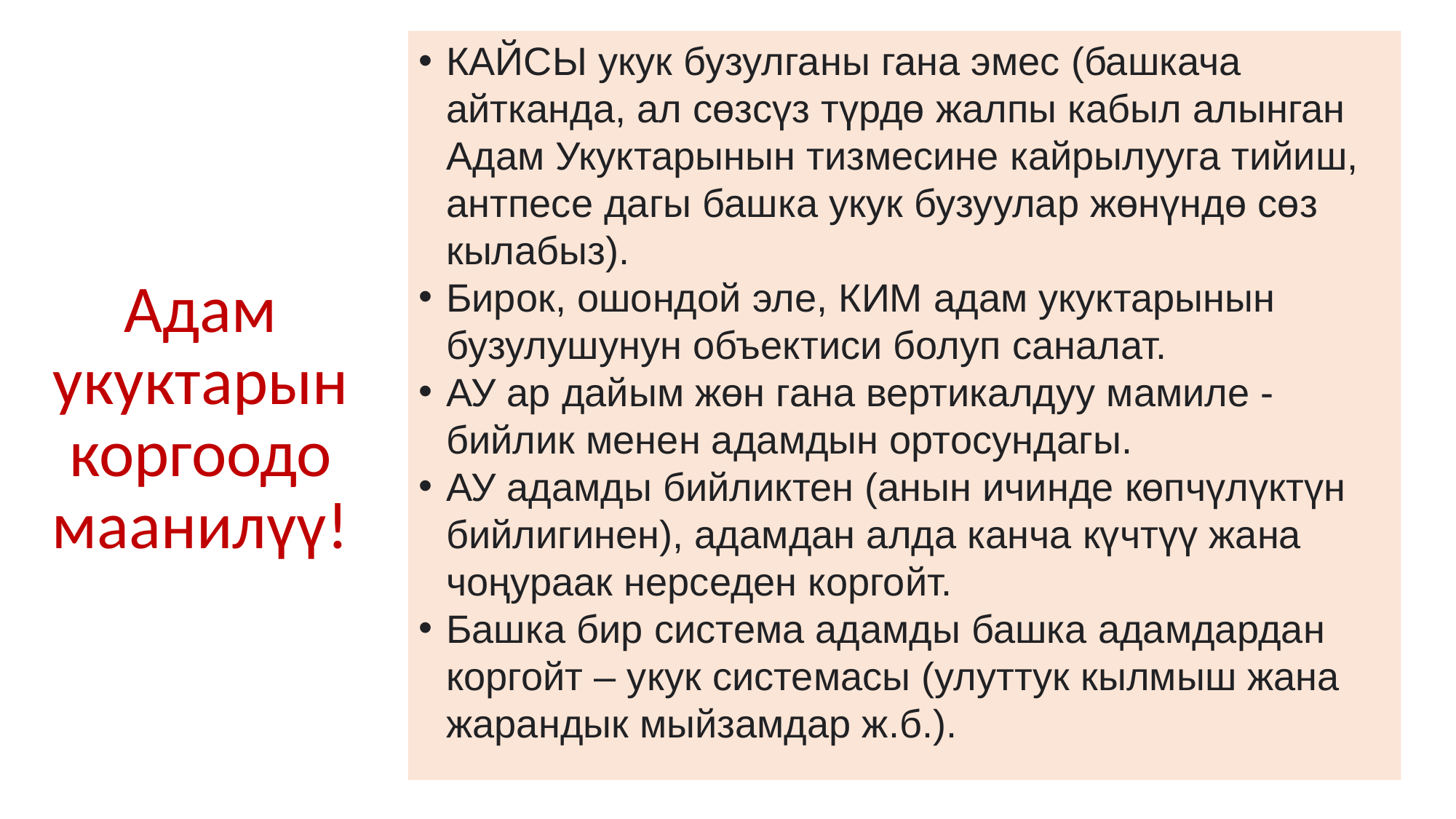

КАЙСЫ укук бузулганы гана эмес (башкача айтканда, ал сөзсүз түрдө жалпы кабыл алынган Адам Укуктарынын тизмесине кайрылууга тийиш, антпесе дагы башка укук бузуулар жөнүндө сөз кылабыз).
Бирок, ошондой эле, КИМ адам укуктарынын бузулушунун объектиси болуп саналат.
АУ ар дайым жөн гана вертикалдуу мамиле - бийлик менен адамдын ортосундагы.
АУ адамды бийликтен (анын ичинде көпчүлүктүн бийлигинен), адамдан алда канча күчтүү жана чоңураак нерседен коргойт.
Башка бир система адамды башка адамдардан коргойт – укук системасы (улуттук кылмыш жана жарандык мыйзамдар ж.б.).

# Адам укуктарын коргоодо маанилүү!